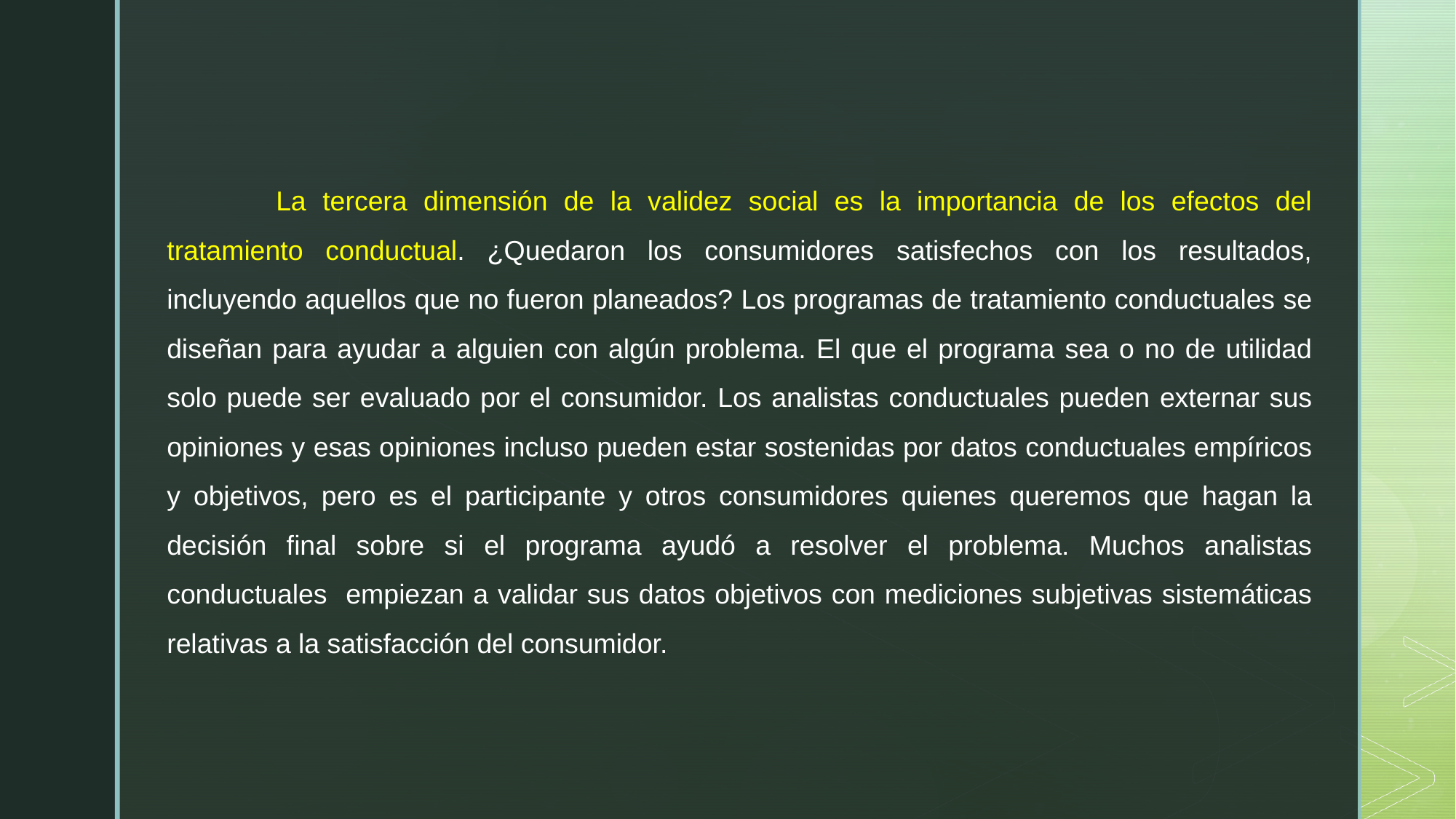

La tercera dimensión de la validez social es la importancia de los efectos del tratamiento conductual. ¿Quedaron los consumidores satisfechos con los resultados, incluyendo aquellos que no fueron planeados? Los programas de tratamiento conductuales se diseñan para ayudar a alguien con algún problema. El que el programa sea o no de utilidad solo puede ser evaluado por el consumidor. Los analistas conductuales pueden externar sus opiniones y esas opiniones incluso pueden estar sostenidas por datos conductuales empíricos y objetivos, pero es el participante y otros consumidores quienes queremos que hagan la decisión final sobre si el programa ayudó a resolver el problema. Muchos analistas conductuales  empiezan a validar sus datos objetivos con mediciones subjetivas sistemáticas relativas a la satisfacción del consumidor.